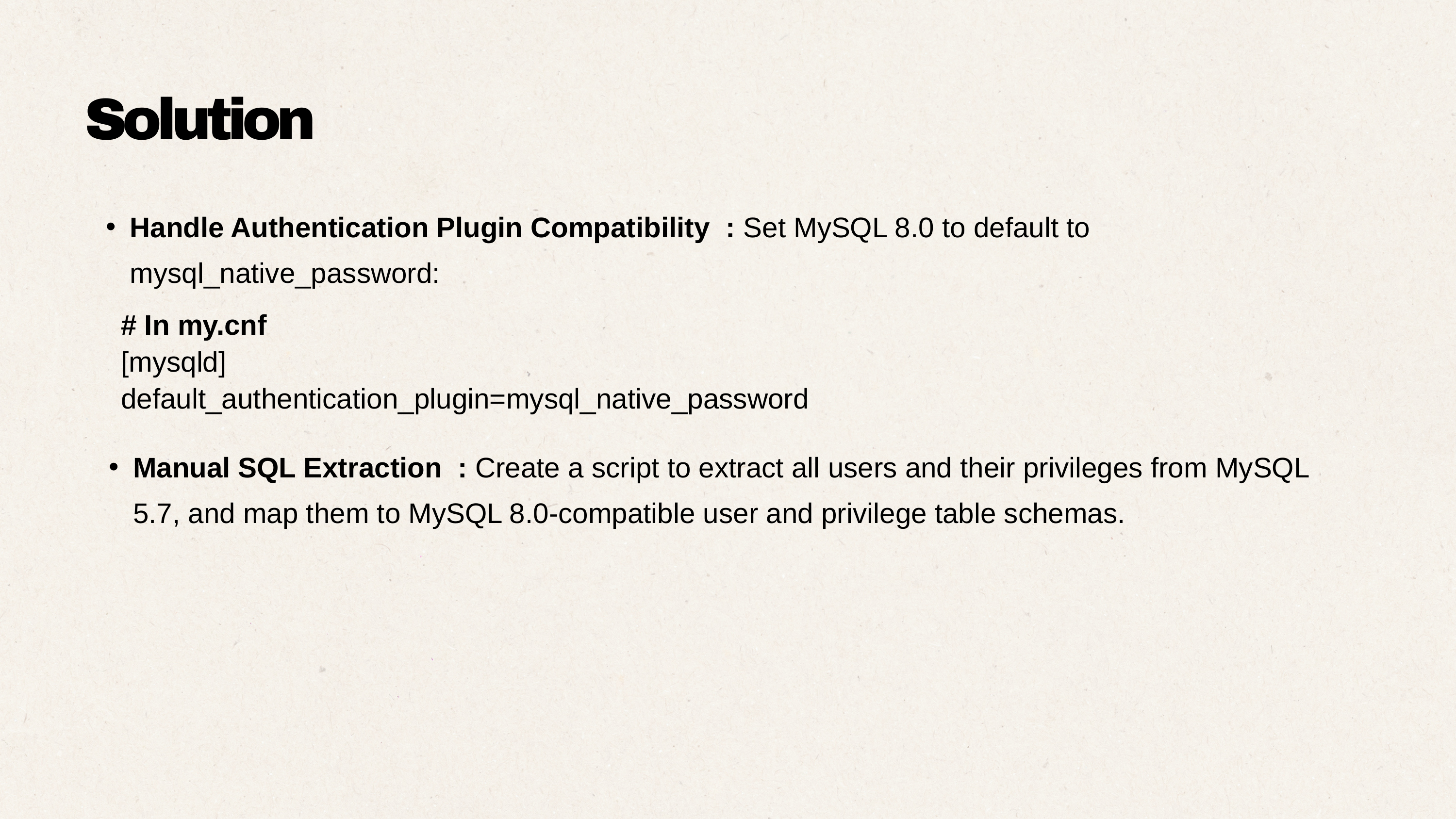

Solution
Handle Authentication Plugin Compatibility  : Set MySQL 8.0 to default to mysql_native_password:
# In my.cnf
[mysqld]
default_authentication_plugin=mysql_native_password
Manual SQL Extraction  : Create a script to extract all users and their privileges from MySQL 5.7, and map them to MySQL 8.0-compatible user and privilege table schemas.